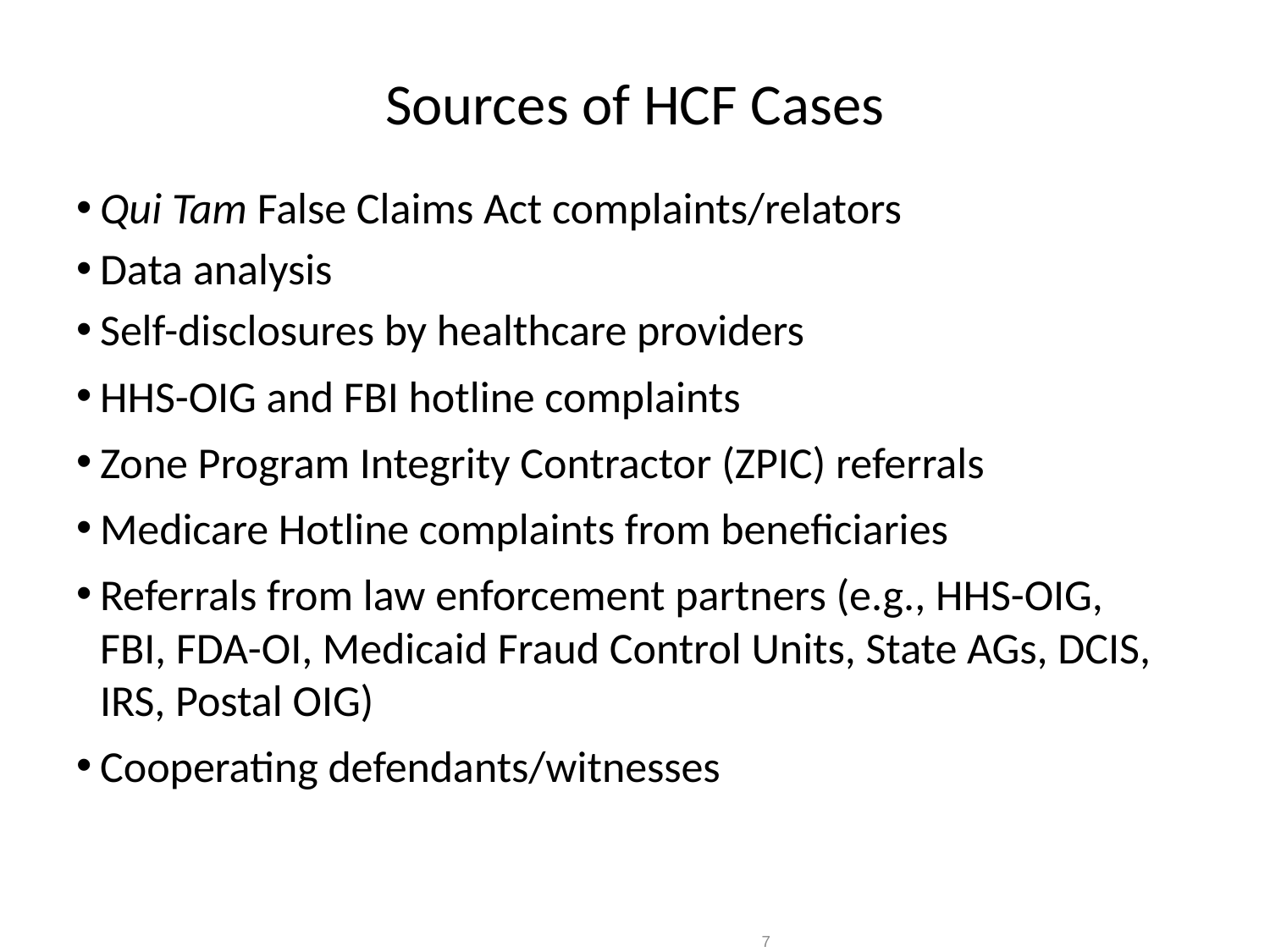

# Sources of HCF Cases
Qui Tam False Claims Act complaints/relators
Data analysis
Self-disclosures by healthcare providers
HHS-OIG and FBI hotline complaints
Zone Program Integrity Contractor (ZPIC) referrals
Medicare Hotline complaints from beneficiaries
Referrals from law enforcement partners (e.g., HHS-OIG, FBI, FDA-OI, Medicaid Fraud Control Units, State AGs, DCIS, IRS, Postal OIG)
Cooperating defendants/witnesses
7